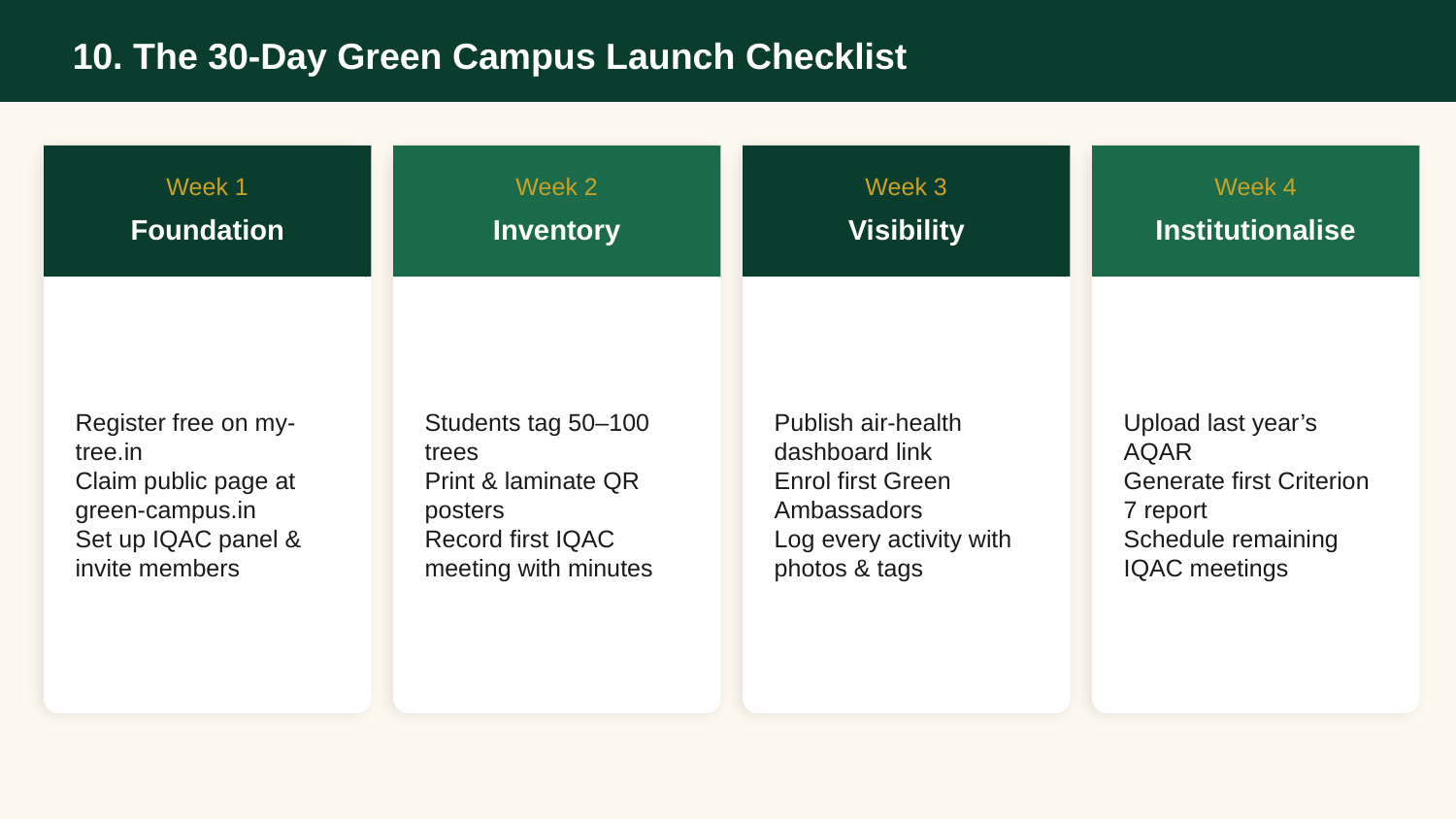

10. The 30-Day Green Campus Launch Checklist

Week 1
Week 2
Week 3
Week 4
Foundation
Inventory
Visibility
Institutionalise
Register free on my-tree.in
Claim public page at green-campus.in
Set up IQAC panel & invite members
Students tag 50–100 trees
Print & laminate QR posters
Record first IQAC meeting with minutes
Publish air-health dashboard link
Enrol first Green Ambassadors
Log every activity with photos & tags
Upload last year’s AQAR
Generate first Criterion 7 report
Schedule remaining IQAC meetings